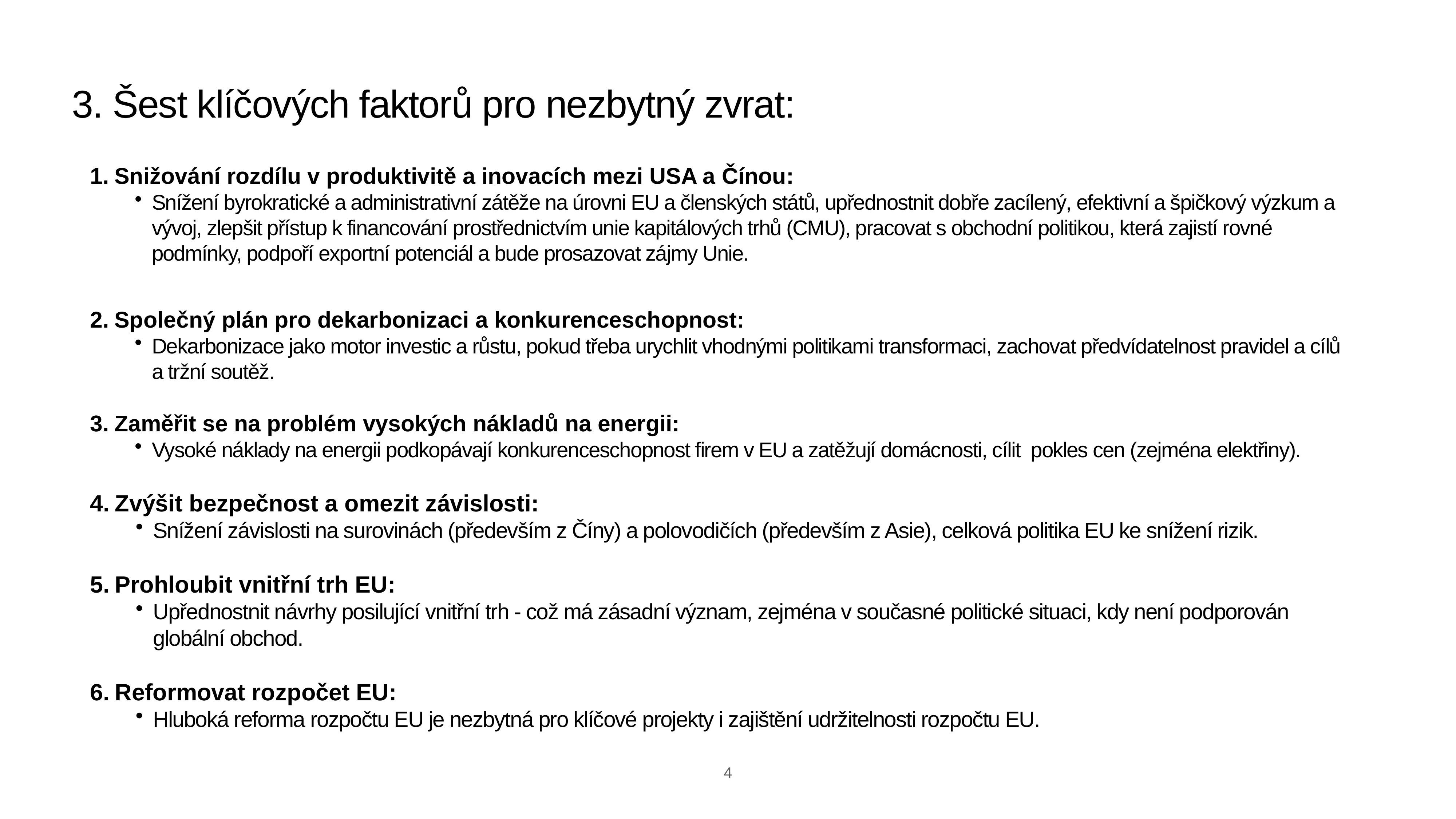

3. Šest klíčových faktorů pro nezbytný zvrat:
Snižování rozdílu v produktivitě a inovacích mezi USA a Čínou:
Snížení byrokratické a administrativní zátěže na úrovni EU a členských států, upřednostnit dobře zacílený, efektivní a špičkový výzkum a vývoj, zlepšit přístup k financování prostřednictvím unie kapitálových trhů (CMU), pracovat s obchodní politikou, která zajistí rovné podmínky, podpoří exportní potenciál a bude prosazovat zájmy Unie.

Společný plán pro dekarbonizaci a konkurenceschopnost:
Dekarbonizace jako motor investic a růstu, pokud třeba urychlit vhodnými politikami transformaci, zachovat předvídatelnost pravidel a cílů a tržní soutěž.
Zaměřit se na problém vysokých nákladů na energii:
Vysoké náklady na energii podkopávají konkurenceschopnost firem v EU a zatěžují domácnosti, cílit  pokles cen (zejména elektřiny).
Zvýšit bezpečnost a omezit závislosti:
Snížení závislosti na surovinách (především z Číny) a polovodičích (především z Asie), celková politika EU ke snížení rizik.
Prohloubit vnitřní trh EU:
Upřednostnit návrhy posilující vnitřní trh - což má zásadní význam, zejména v současné politické situaci, kdy není podporován globální obchod.
Reformovat rozpočet EU:
Hluboká reforma rozpočtu EU je nezbytná pro klíčové projekty i zajištění udržitelnosti rozpočtu EU.

4